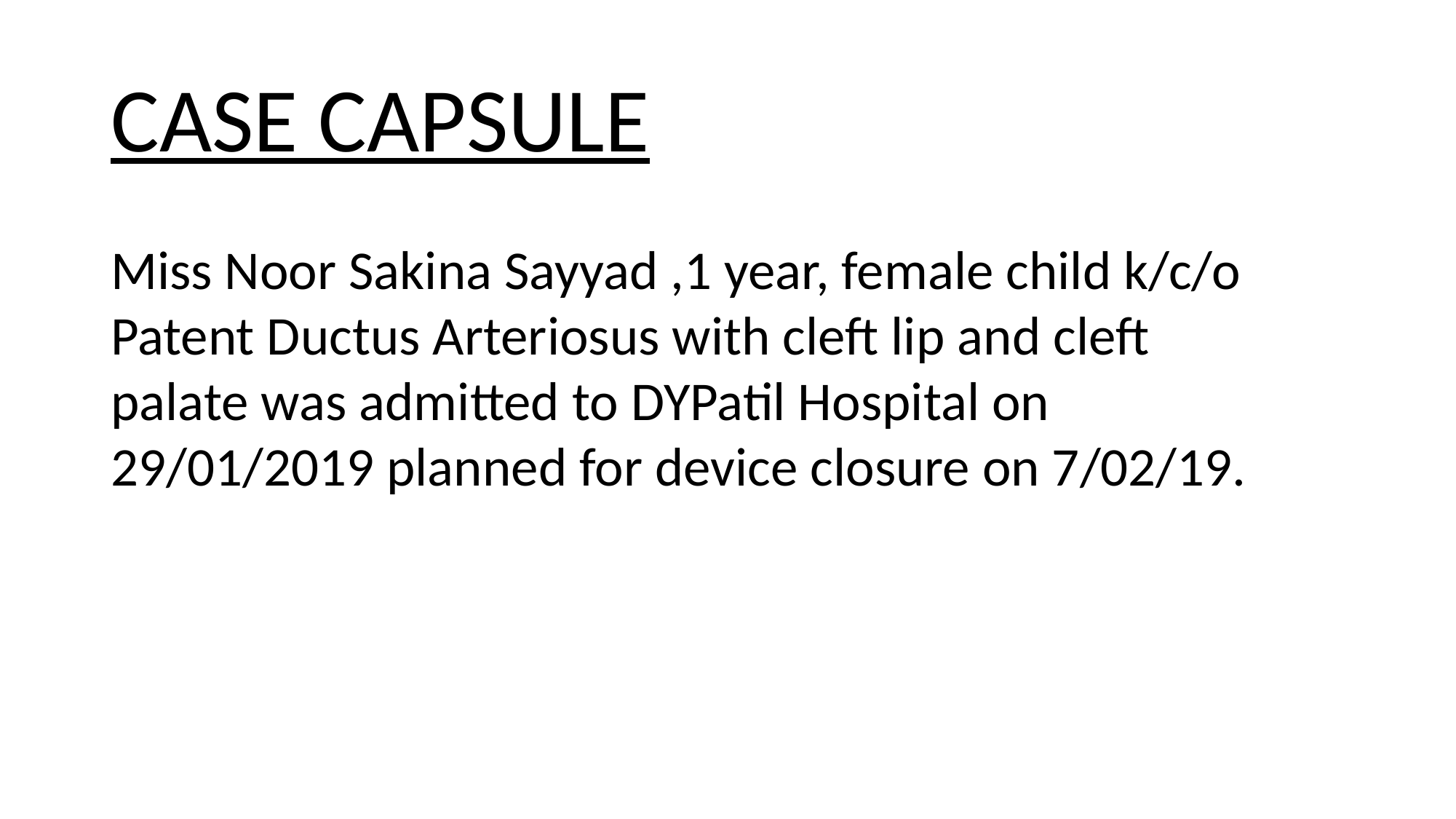

# CASE CAPSULE
Miss Noor Sakina Sayyad ,1 year, female child k/c/o Patent Ductus Arteriosus with cleft lip and cleft palate was admitted to DYPatil Hospital on 29/01/2019 planned for device closure on 7/02/19.